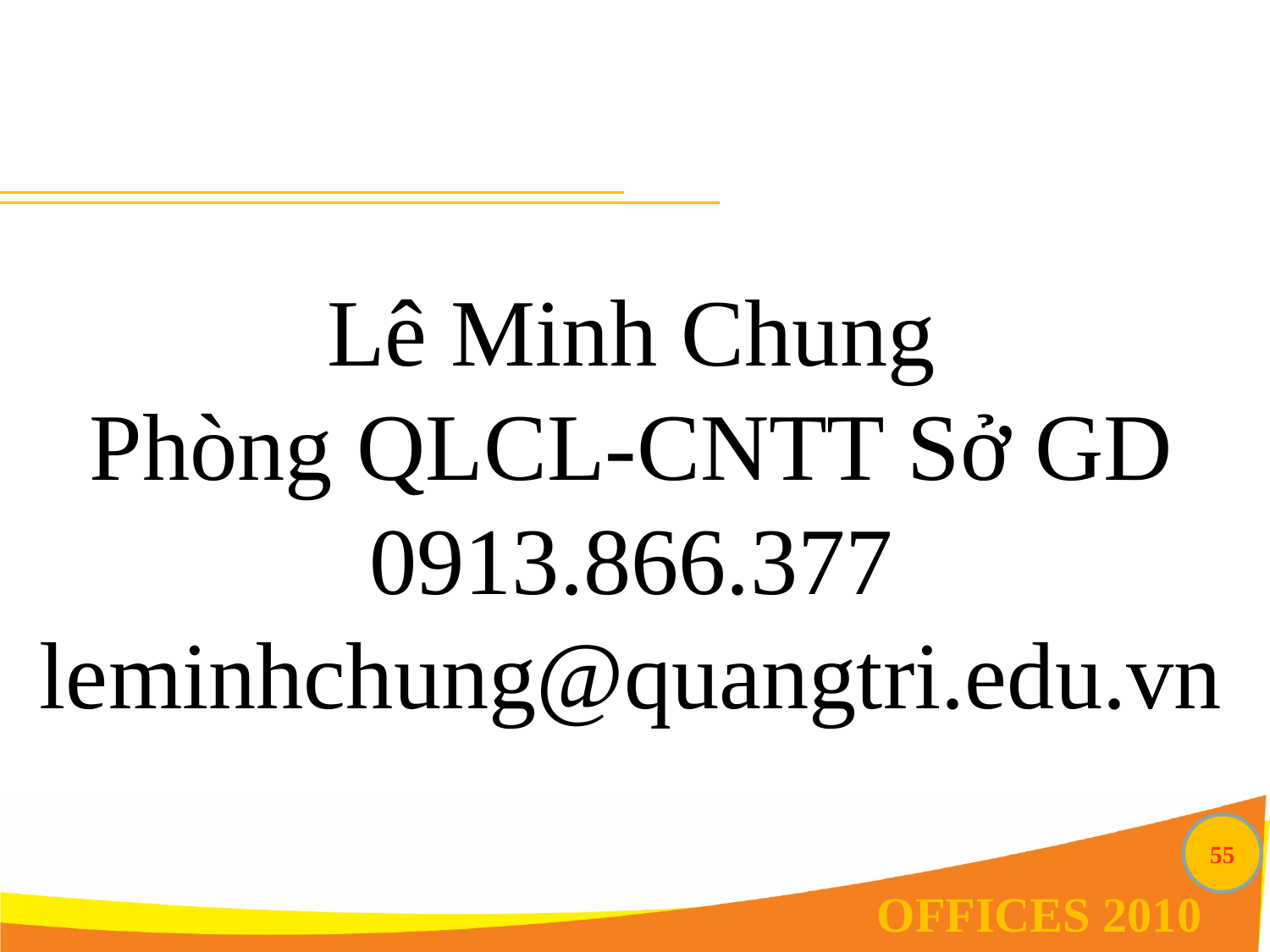

Lê Minh Chung
Phòng QLCL-CNTT Sở GD
0913.866.377
leminhchung@quangtri.edu.vn